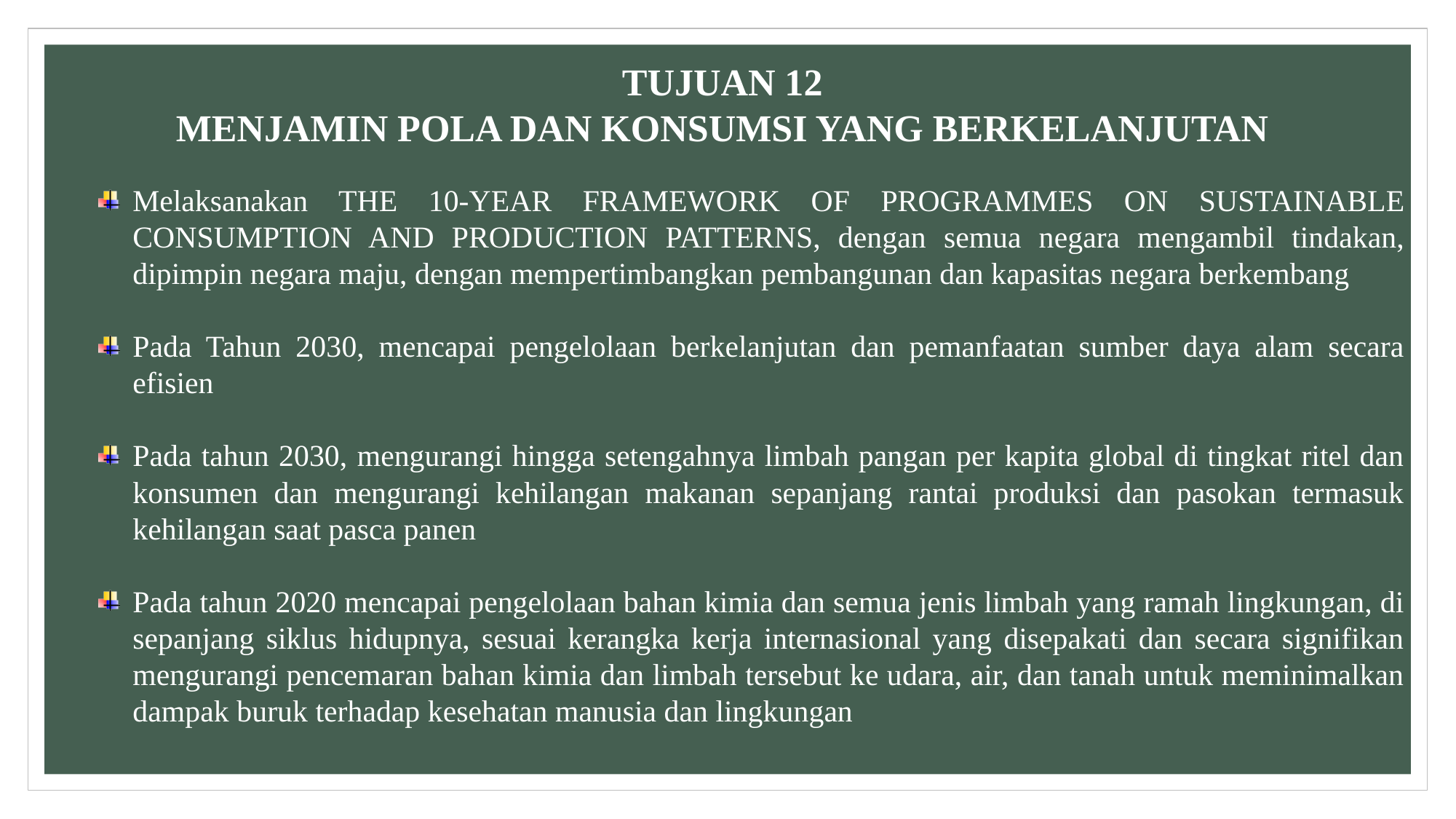

TUJUAN 12
MENJAMIN POLA DAN KONSUMSI YANG BERKELANJUTAN
Melaksanakan THE 10-YEAR FRAMEWORK OF PROGRAMMES ON SUSTAINABLE CONSUMPTION AND PRODUCTION PATTERNS, dengan semua negara mengambil tindakan, dipimpin negara maju, dengan mempertimbangkan pembangunan dan kapasitas negara berkembang

Pada Tahun 2030, mencapai pengelolaan berkelanjutan dan pemanfaatan sumber daya alam secara efisien

Pada tahun 2030, mengurangi hingga setengahnya limbah pangan per kapita global di tingkat ritel dan konsumen dan mengurangi kehilangan makanan sepanjang rantai produksi dan pasokan termasuk kehilangan saat pasca panen

Pada tahun 2020 mencapai pengelolaan bahan kimia dan semua jenis limbah yang ramah lingkungan, di sepanjang siklus hidupnya, sesuai kerangka kerja internasional yang disepakati dan secara signifikan mengurangi pencemaran bahan kimia dan limbah tersebut ke udara, air, dan tanah untuk meminimalkan dampak buruk terhadap kesehatan manusia dan lingkungan